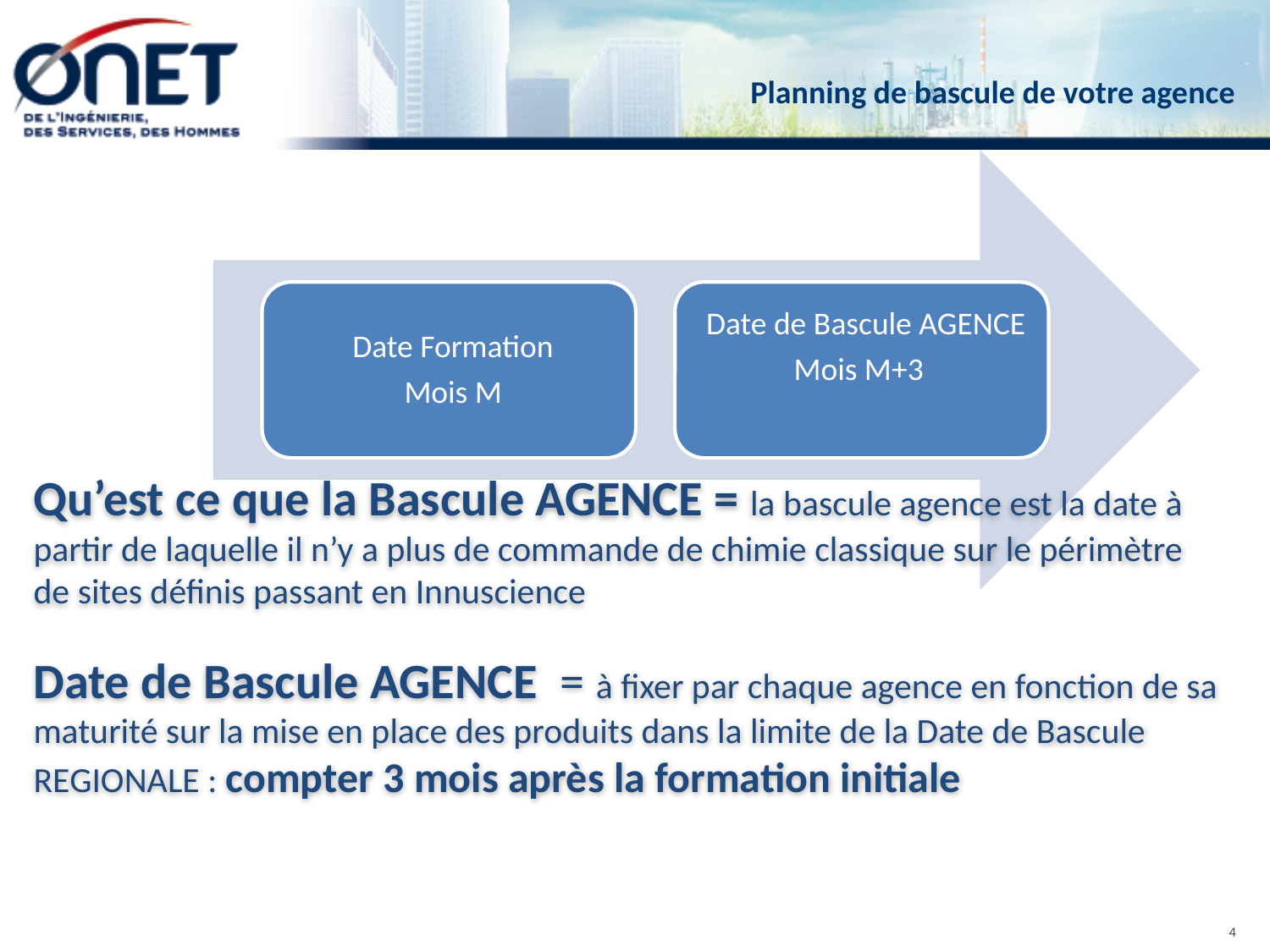

# Planning de bascule de votre agence
Date Formation
Mois M
Date de Bascule AGENCE
Mois M+3

Qu’est ce que la Bascule AGENCE = la bascule agence est la date à partir de laquelle il n’y a plus de commande de chimie classique sur le périmètre de sites définis passant en Innuscience

Date de Bascule AGENCE  = à fixer par chaque agence en fonction de sa maturité sur la mise en place des produits dans la limite de la Date de Bascule REGIONALE : compter 3 mois après la formation initiale

L

4